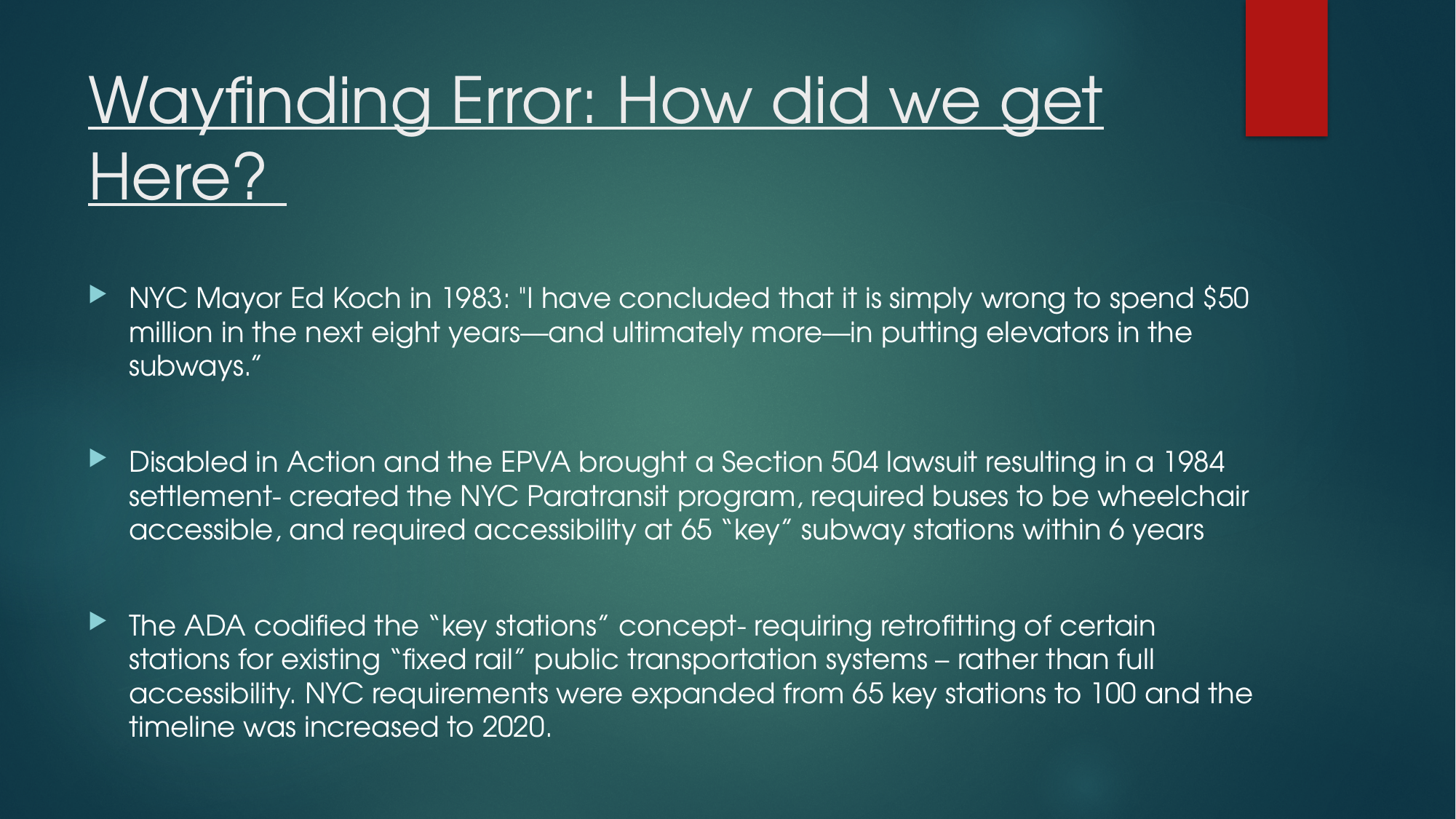

# Wayfinding Error: How did we get Here?

NYC Mayor Ed Koch in 1983: "I have concluded that it is simply wrong to spend $50 million in the next eight years—and ultimately more—in putting elevators in the subways.”

Disabled in Action and the EPVA brought a Section 504 lawsuit resulting in a 1984 settlement- created the NYC Paratransit program, required buses to be wheelchair accessible, and required accessibility at 65 “key” subway stations within 6 years

The ADA codified the “key stations” concept- requiring retrofitting of certain stations for existing “fixed rail” public transportation systems – rather than full accessibility. NYC requirements were expanded from 65 key stations to 100 and the timeline was increased to 2020.